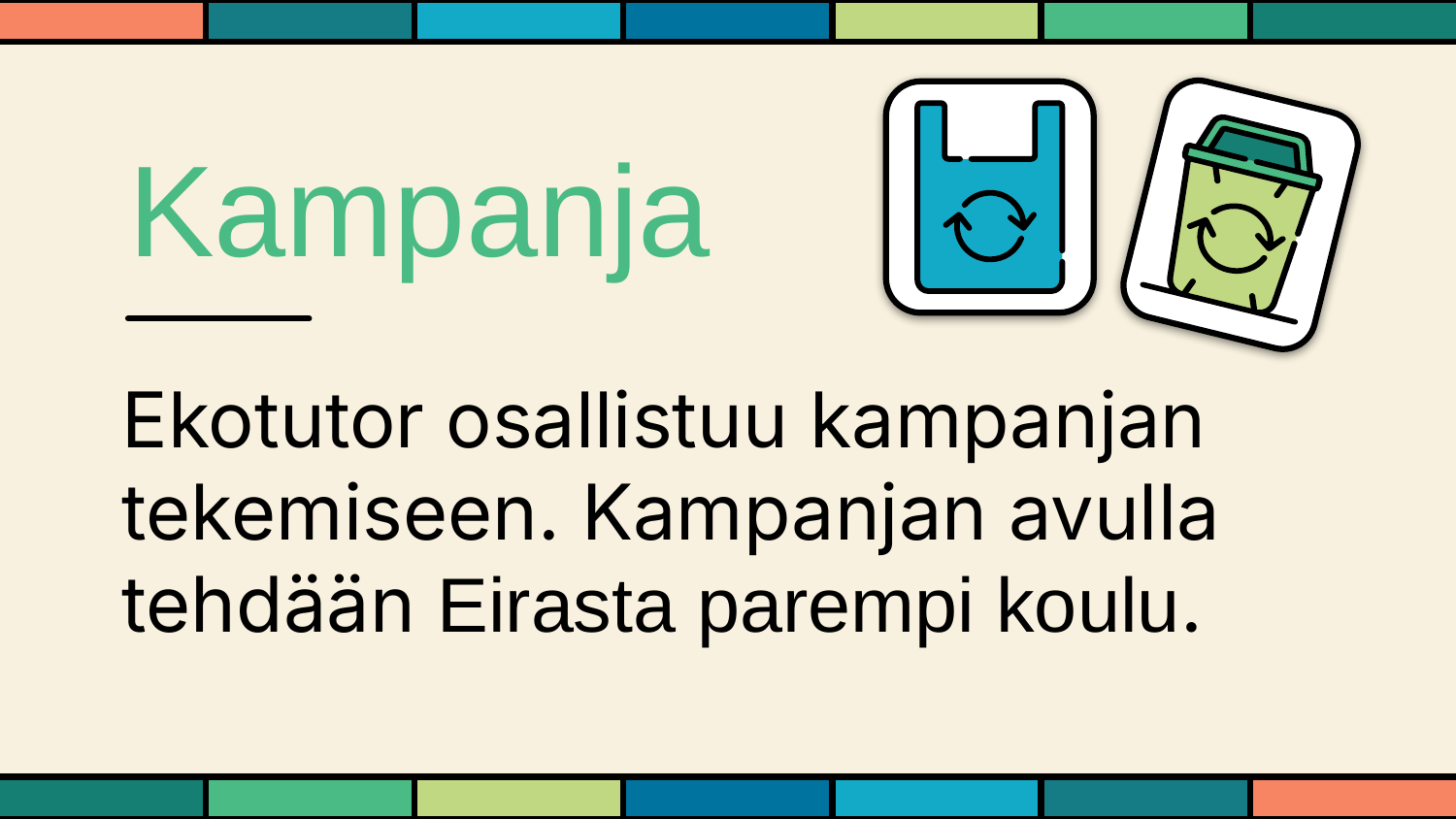

Kampanja
# Ekotutor osallistuu kampanjan tekemiseen. Kampanjan avulla tehdään Eirasta parempi koulu.